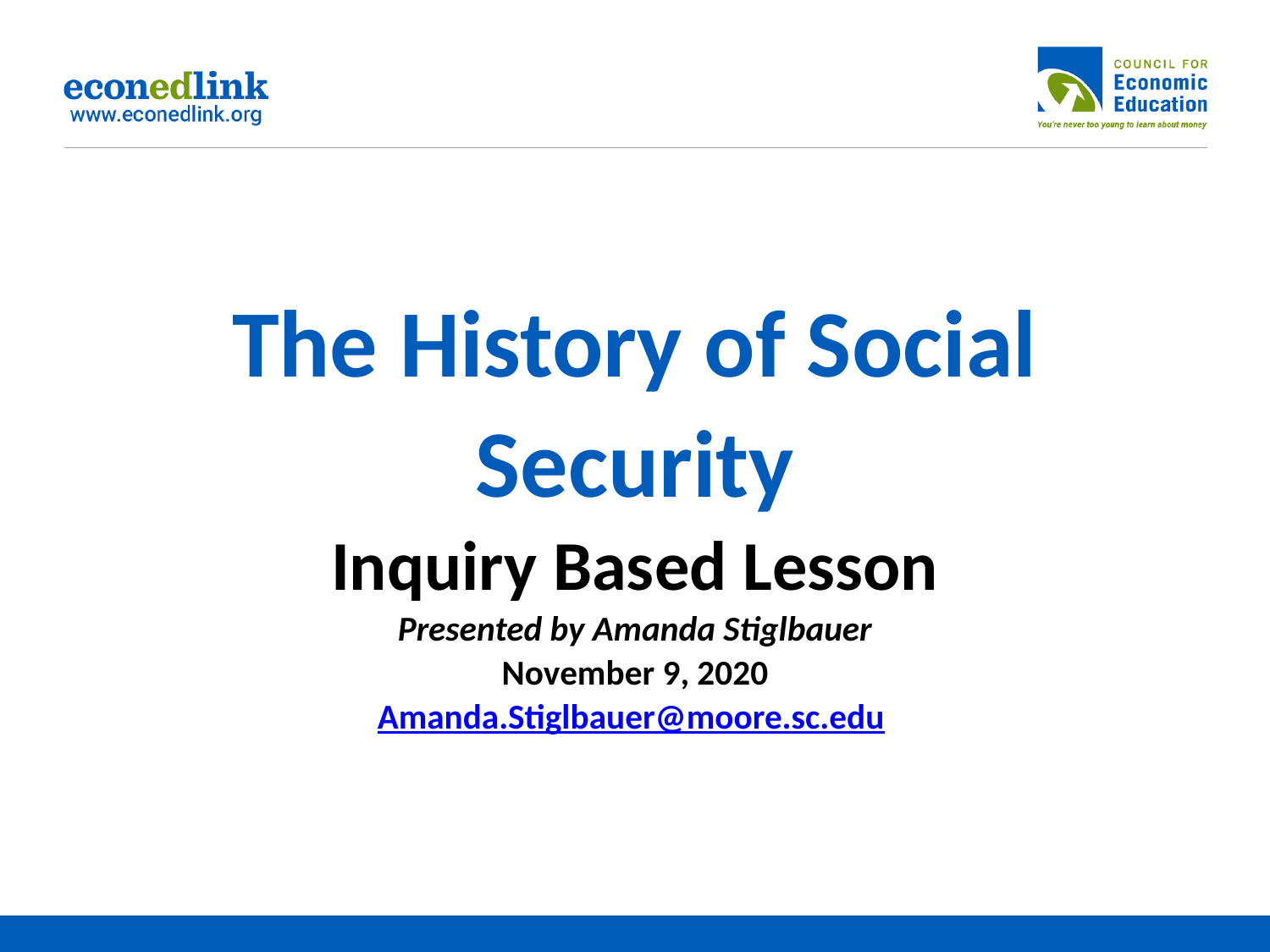

# The History of Social Security Inquiry Based Lesson Presented by Amanda Stiglbauer November 9, 2020 Amanda.Stiglbauer@moore.sc.edu